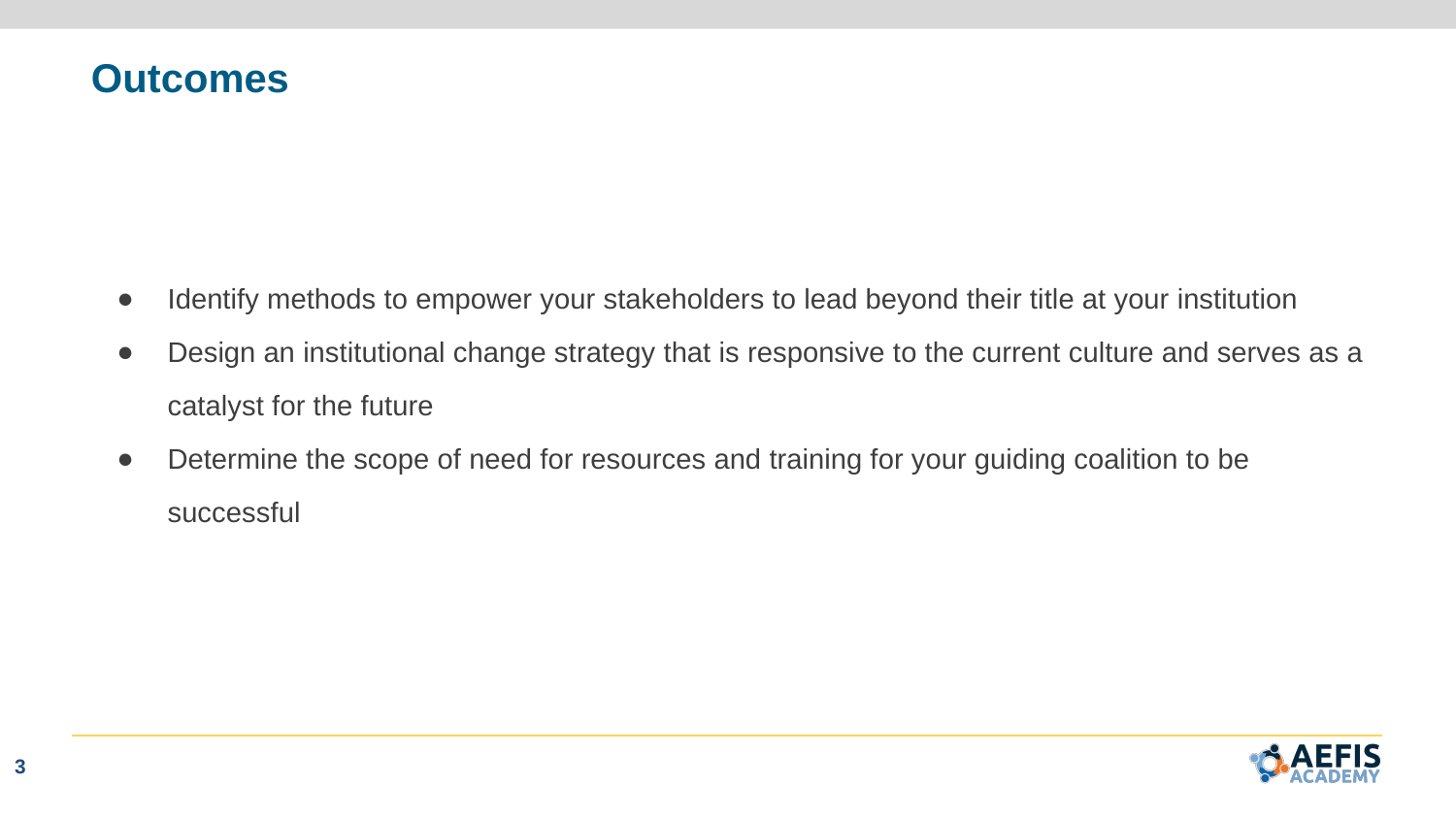

# Outcomes
Identify methods to empower your stakeholders to lead beyond their title at your institution
Design an institutional change strategy that is responsive to the current culture and serves as a catalyst for the future
Determine the scope of need for resources and training for your guiding coalition to be successful

3